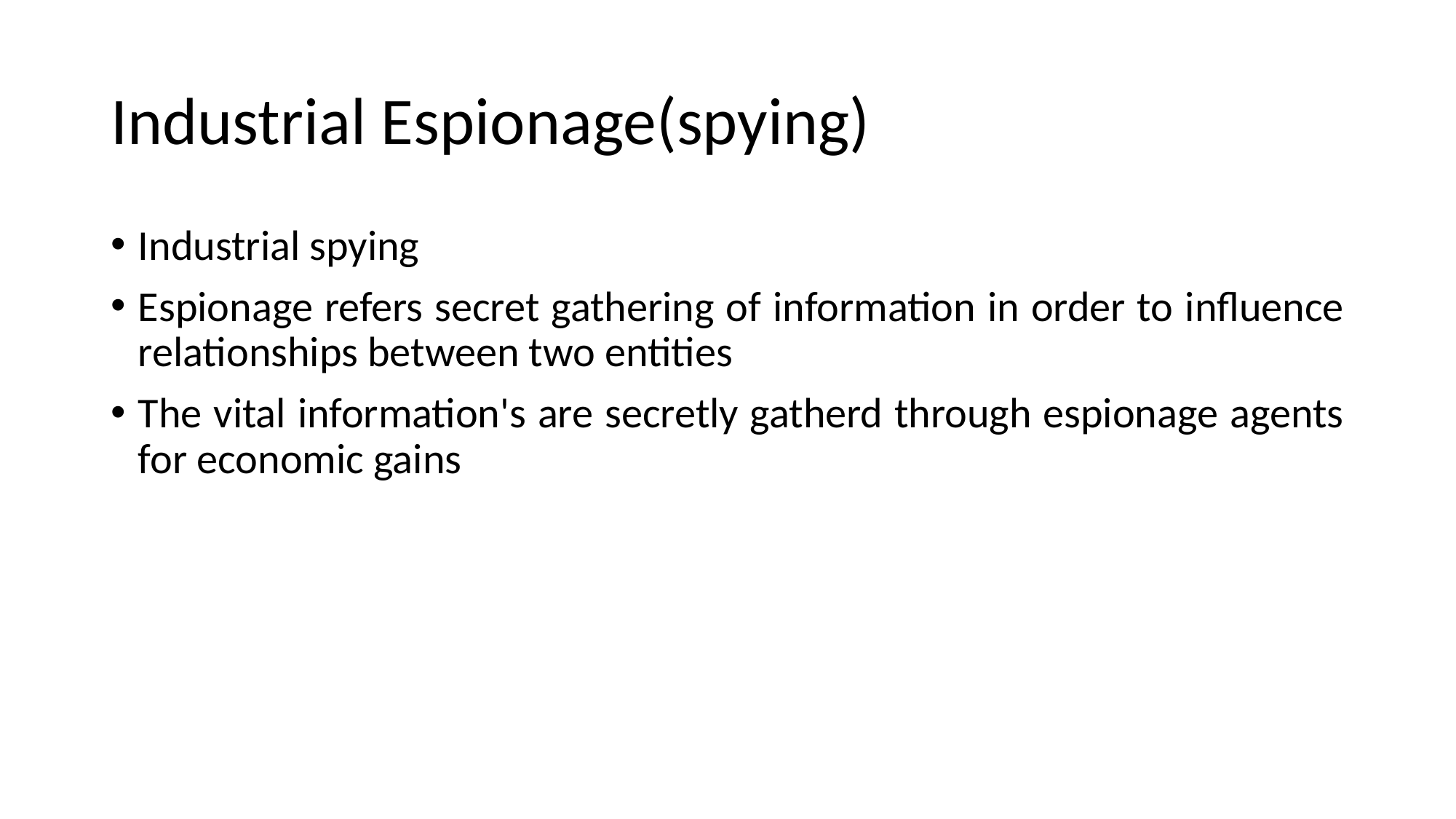

# Industrial Espionage(spying)
Industrial spying
Espionage refers secret gathering of information in order to influence relationships between two entities
The vital information's are secretly gatherd through espionage agents for economic gains